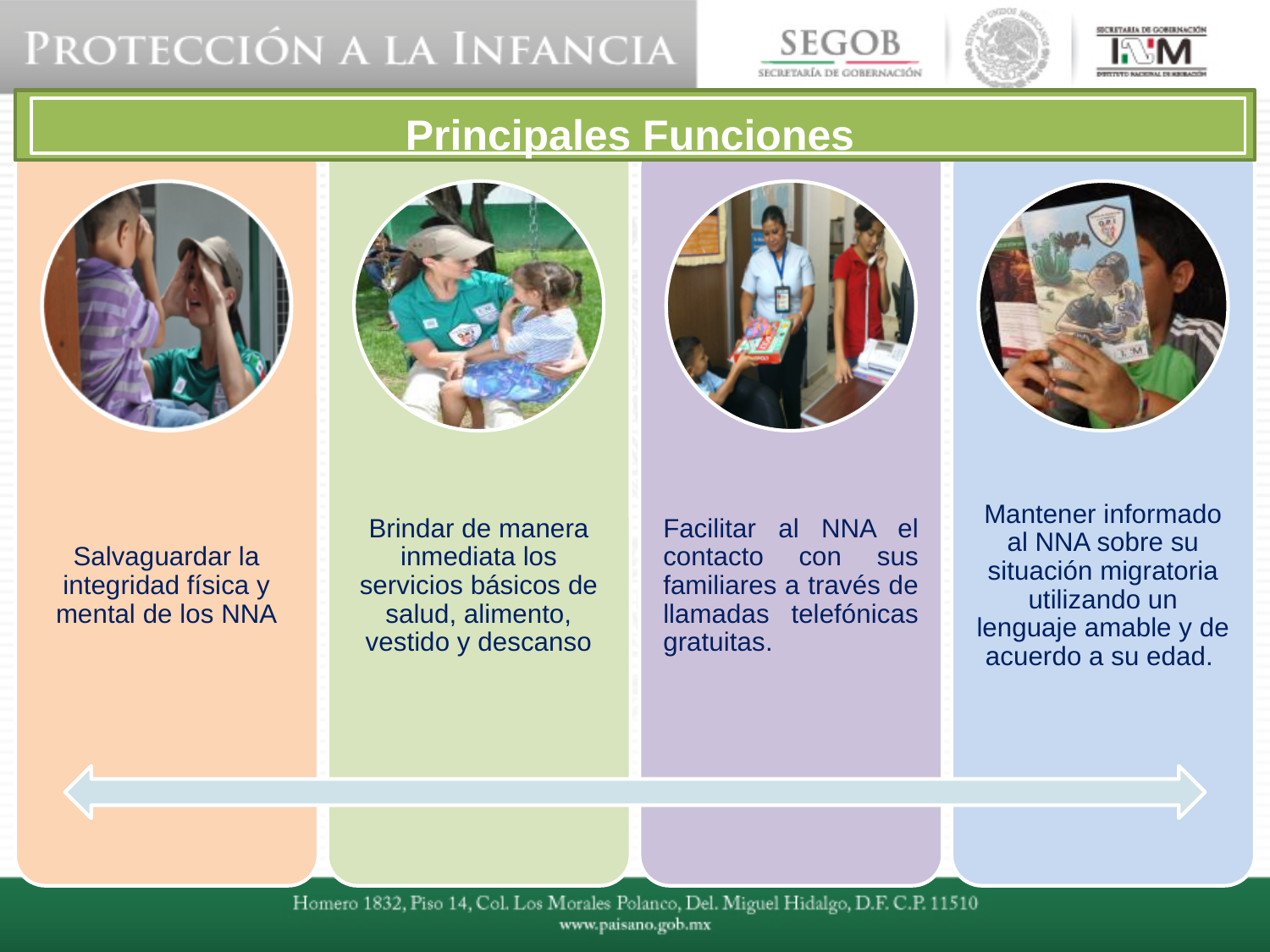

Principales Funciones
Salvaguardar la integridad física y mental de los NNA
Brindar de manera inmediata los servicios básicos de salud, alimento, vestido y descanso
Facilitar al NNA el contacto con sus familiares a través de llamadas telefónicas gratuitas.
Mantener informado al NNA sobre su situación migratoria utilizando un lenguaje amable y de acuerdo a su edad.